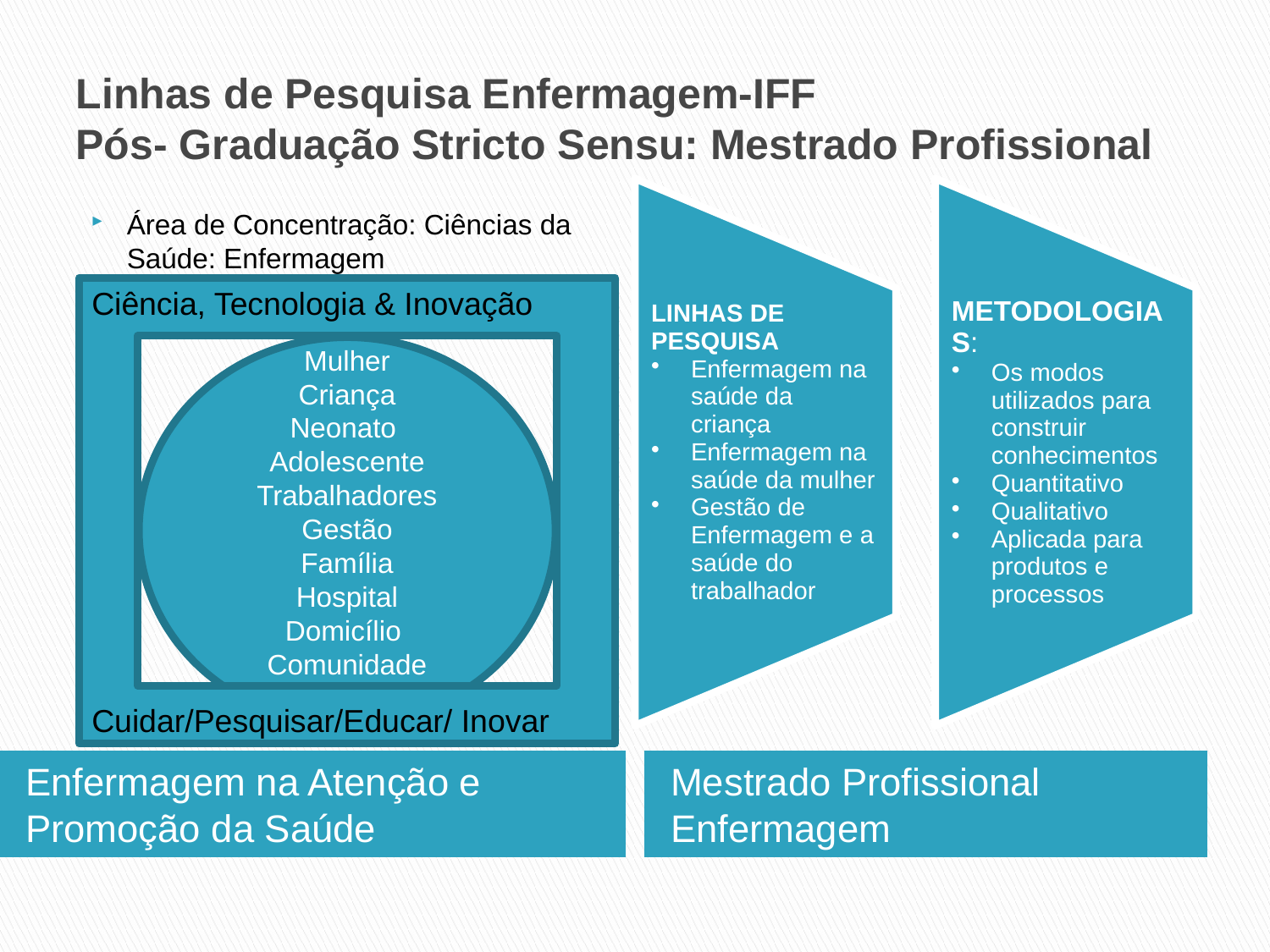

# Linhas de Pesquisa Enfermagem-IFF Pós- Graduação Stricto Sensu: Mestrado Profissional
LINHAS DE PESQUISA
Enfermagem na saúde da criança
Enfermagem na saúde da mulher
METODOLOGIAS:
Os modos utilizados para construir conhecimentos
Quantitativo
Qualitativo
Aplicada para produtos e processos
Gestão de Enfermagem e a saúde do trabalhador
Área de Concentração: Ciências da Saúde: Enfermagem

Ciência, Tecnologia & Inovação
Mulher
Criança
Neonato
Adolescente
Trabalhadores
Gestão
Família
Hospital
Domicílio
Comunidade

Cuidar/Pesquisar/Educar/ Inovar
Enfermagem na Atenção e     Promoção da Saúde
Mestrado Profissional Enfermagem